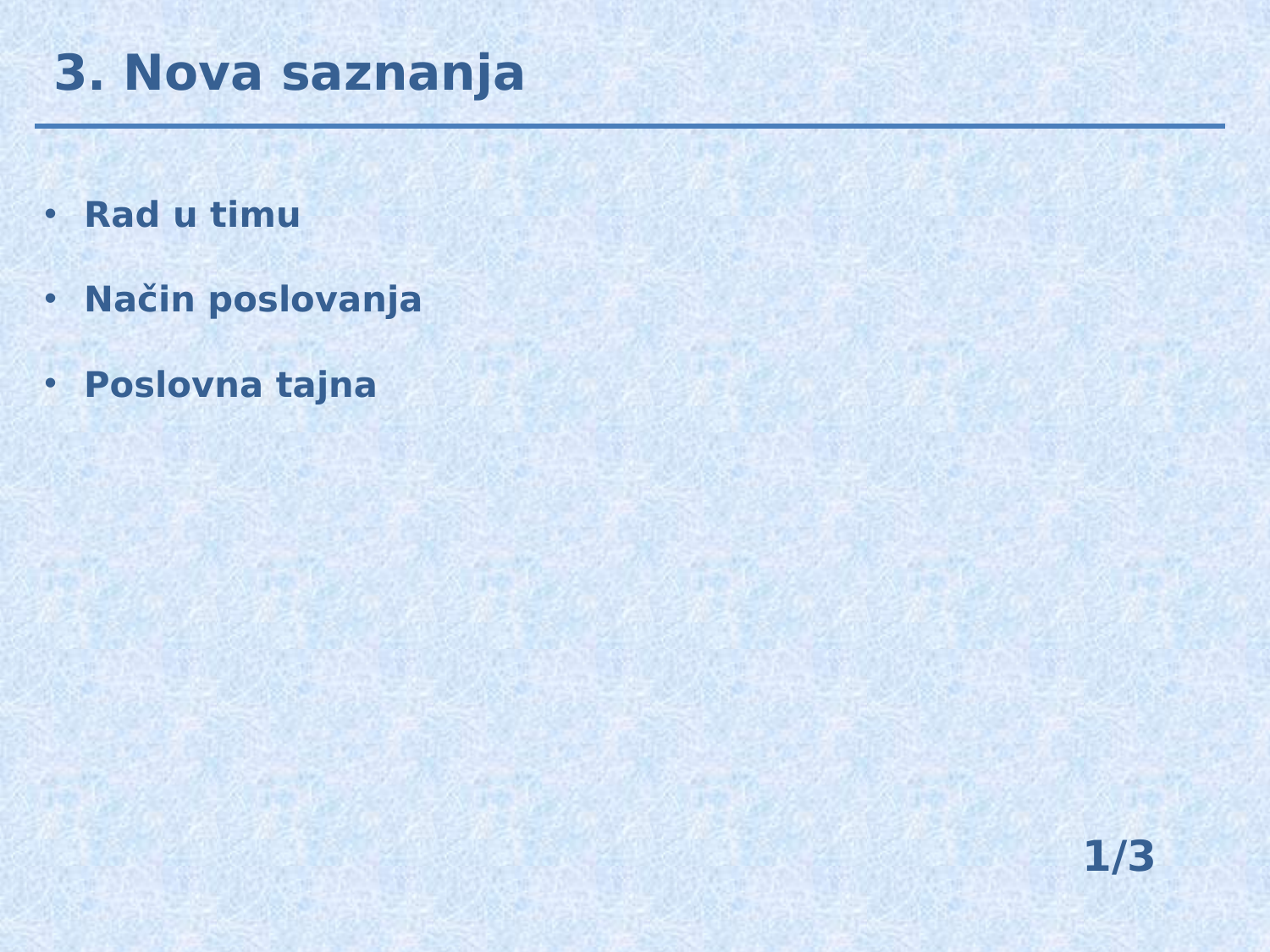

3. Nova saznanja
Rad u timu

Način poslovanja

Poslovna tajna
1/3